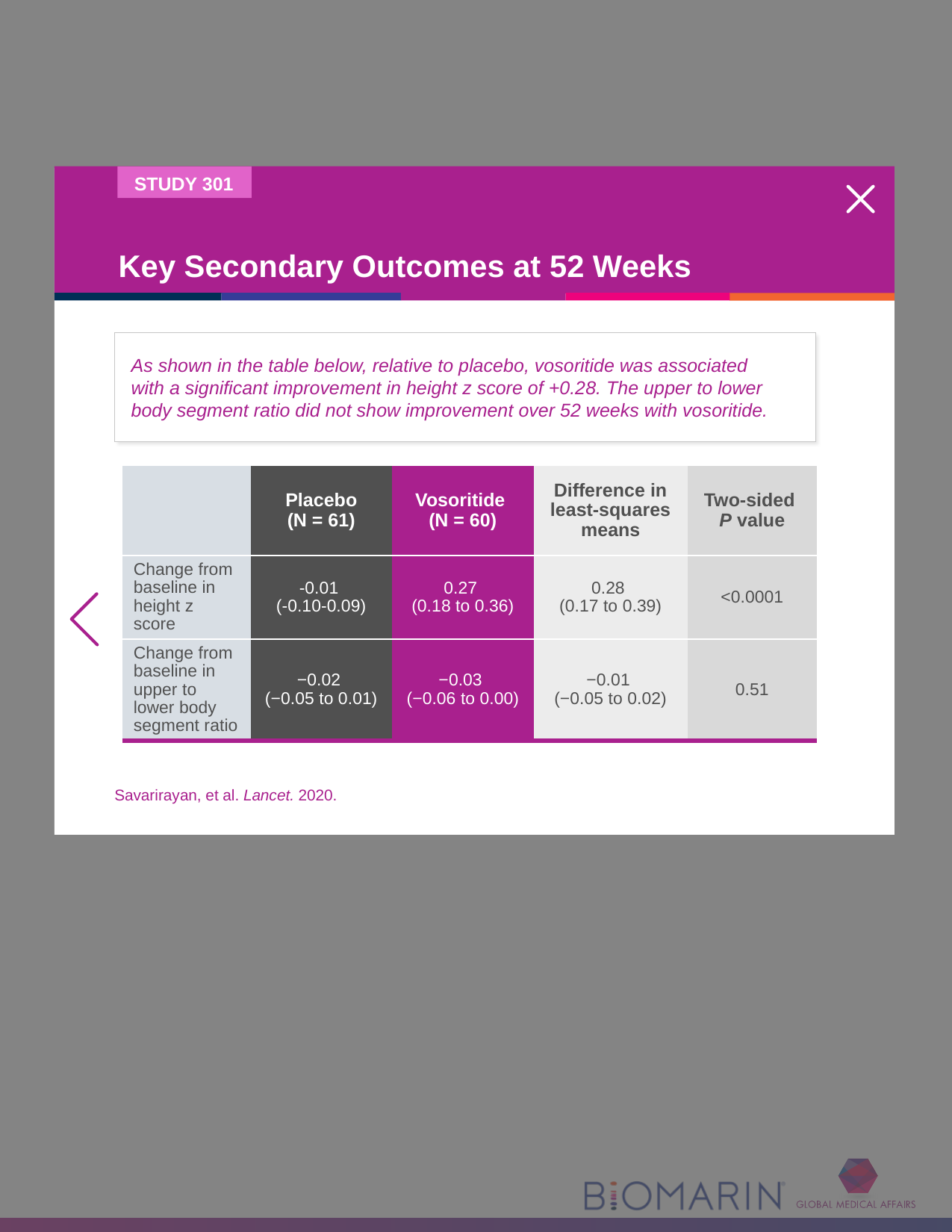

52 weeks efficacy slider 2
[Savarirayan 2020 study 301: p5C]

# Key Secondary Outcomes at 52 Weeks

As shown in the table below, relative to placebo, vosoritide was associated
with a significant improvement in height z score of +0.28. The upper to lower body segment ratio did not show improvement over 52 weeks with vosoritide.
|  | Placebo (N = 61) | Vosoritide (N = 60) | Difference in least-squares means | Two-sided P value |
| --- | --- | --- | --- | --- |
| Change from baseline in height z score | -0.01 (-0.10-0.09) | 0.27 (0.18 to 0.36) | 0.28 (0.17 to 0.39) | <0.0001 |
| Change from baseline in upper to lower body segment ratio | −0.02 (−0.05 to 0.01) | −0.03 (−0.06 to 0.00) | −0.01 (−0.05 to 0.02) | 0.51 |

Savarirayan, et al. Lancet. 2020.